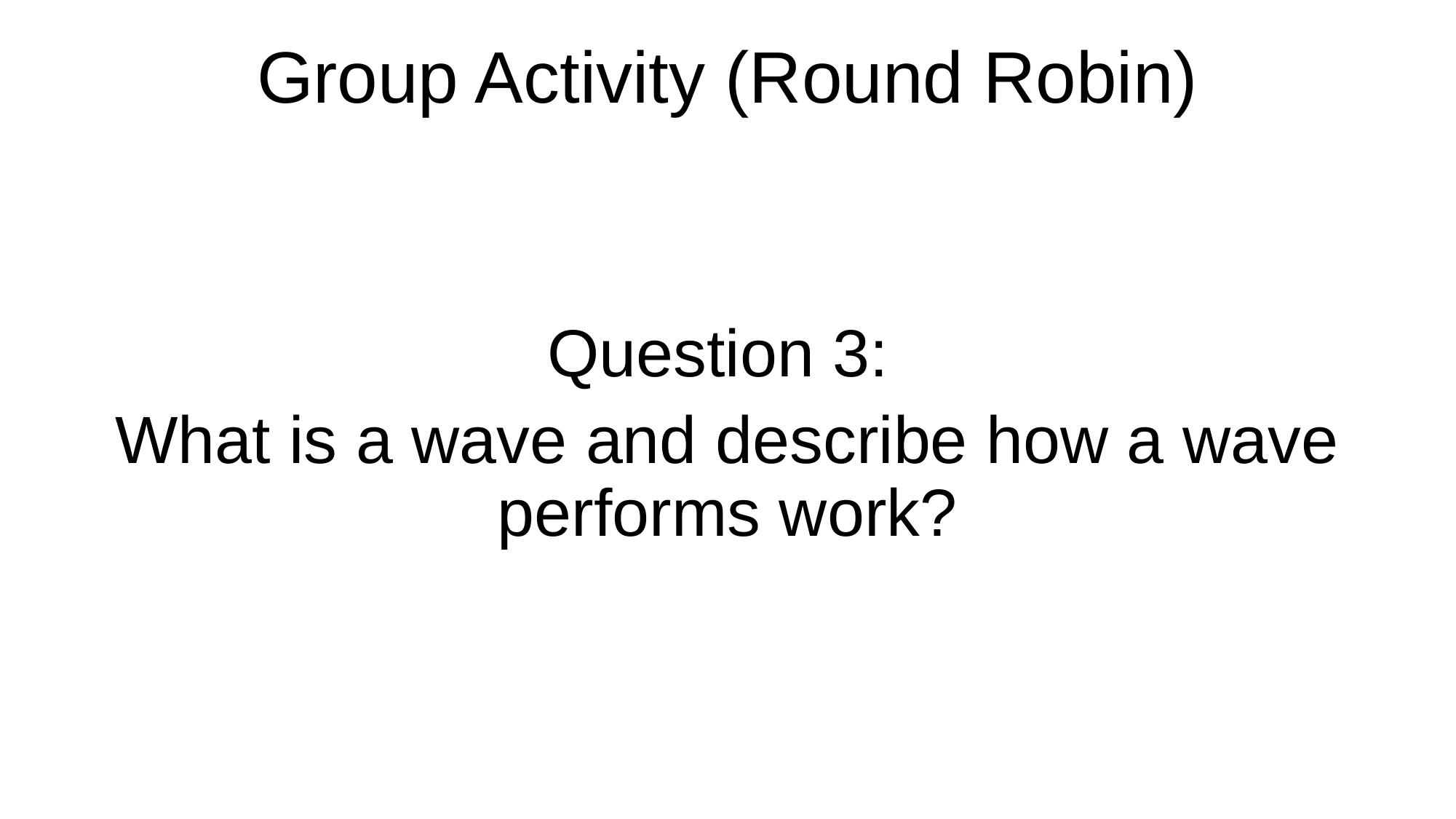

# Group Activity (Round Robin)

Question 3:
What is a wave and describe how a wave performs work?